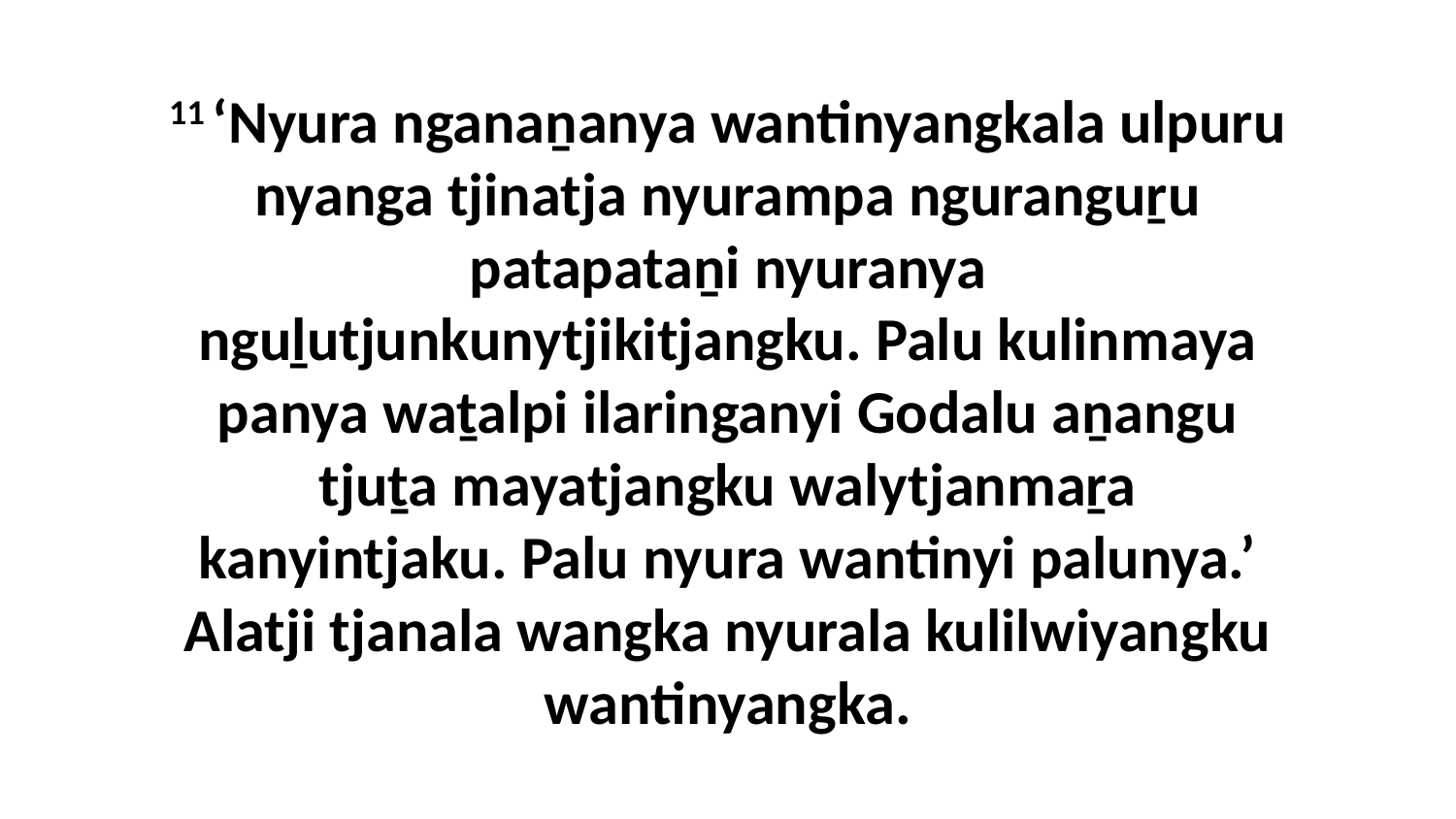

11 ‘Nyura nganaṉanya wantinyangkala ulpuru nyanga tjinatja nyurampa nguranguṟu patapataṉi nyuranya nguḻutjunkunytjikitjangku. Palu kulinmaya panya waṯalpi ilaringanyi Godalu aṉangu tjuṯa mayatjangku walytjanmaṟa kanyintjaku. Palu nyura wantinyi palunya.’ Alatji tjanala wangka nyurala kulilwiyangku wantinyangka.